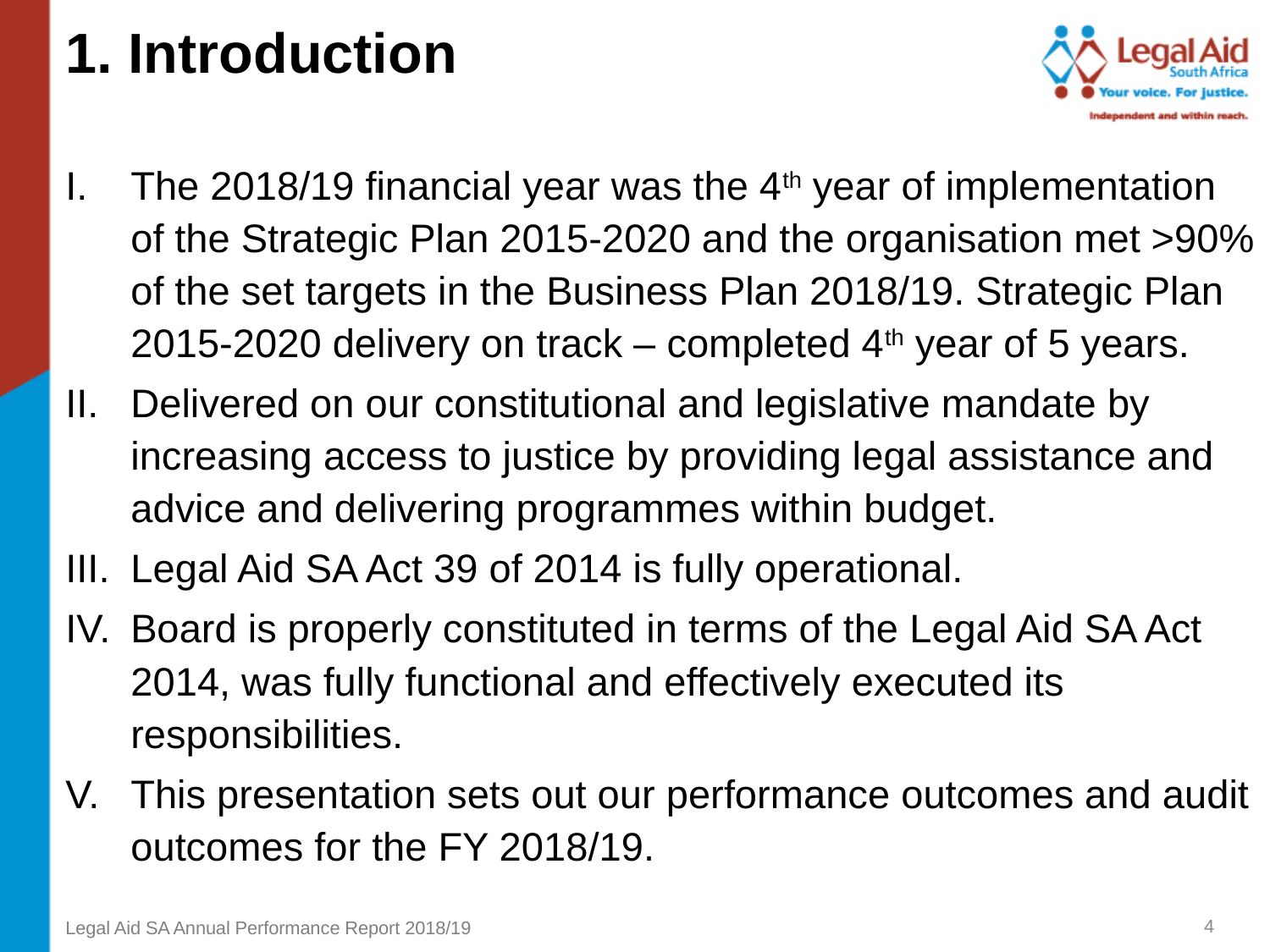

1. Introduction
The 2018/19 financial year was the 4th year of implementation of the Strategic Plan 2015-2020 and the organisation met >90% of the set targets in the Business Plan 2018/19. Strategic Plan 2015-2020 delivery on track – completed 4th year of 5 years.
Delivered on our constitutional and legislative mandate by increasing access to justice by providing legal assistance and advice and delivering programmes within budget.
Legal Aid SA Act 39 of 2014 is fully operational.
Board is properly constituted in terms of the Legal Aid SA Act 2014, was fully functional and effectively executed its responsibilities.
This presentation sets out our performance outcomes and audit outcomes for the FY 2018/19.

4
Legal Aid SA Annual Performance Report 2018/19